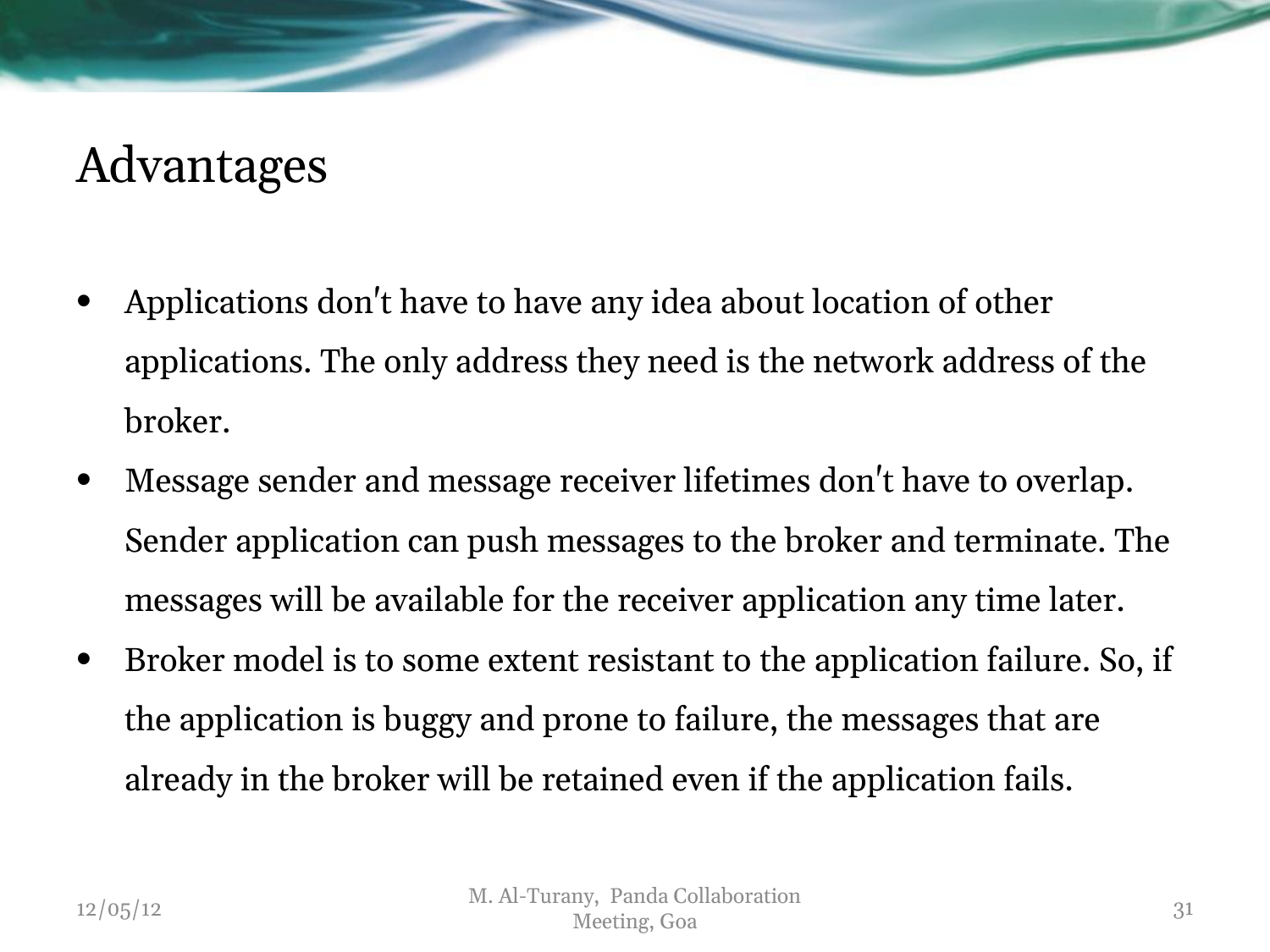

# Advantages
Applications don't have to have any idea about location of other applications. The only address they need is the network address of the broker.
Message sender and message receiver lifetimes don't have to overlap. Sender application can push messages to the broker and terminate. The messages will be available for the receiver application any time later.
Broker model is to some extent resistant to the application failure. So, if the application is buggy and prone to failure, the messages that are already in the broker will be retained even if the application fails.
12/05/12
M. Al-Turany,  Panda Collaboration Meeting, Goa
31